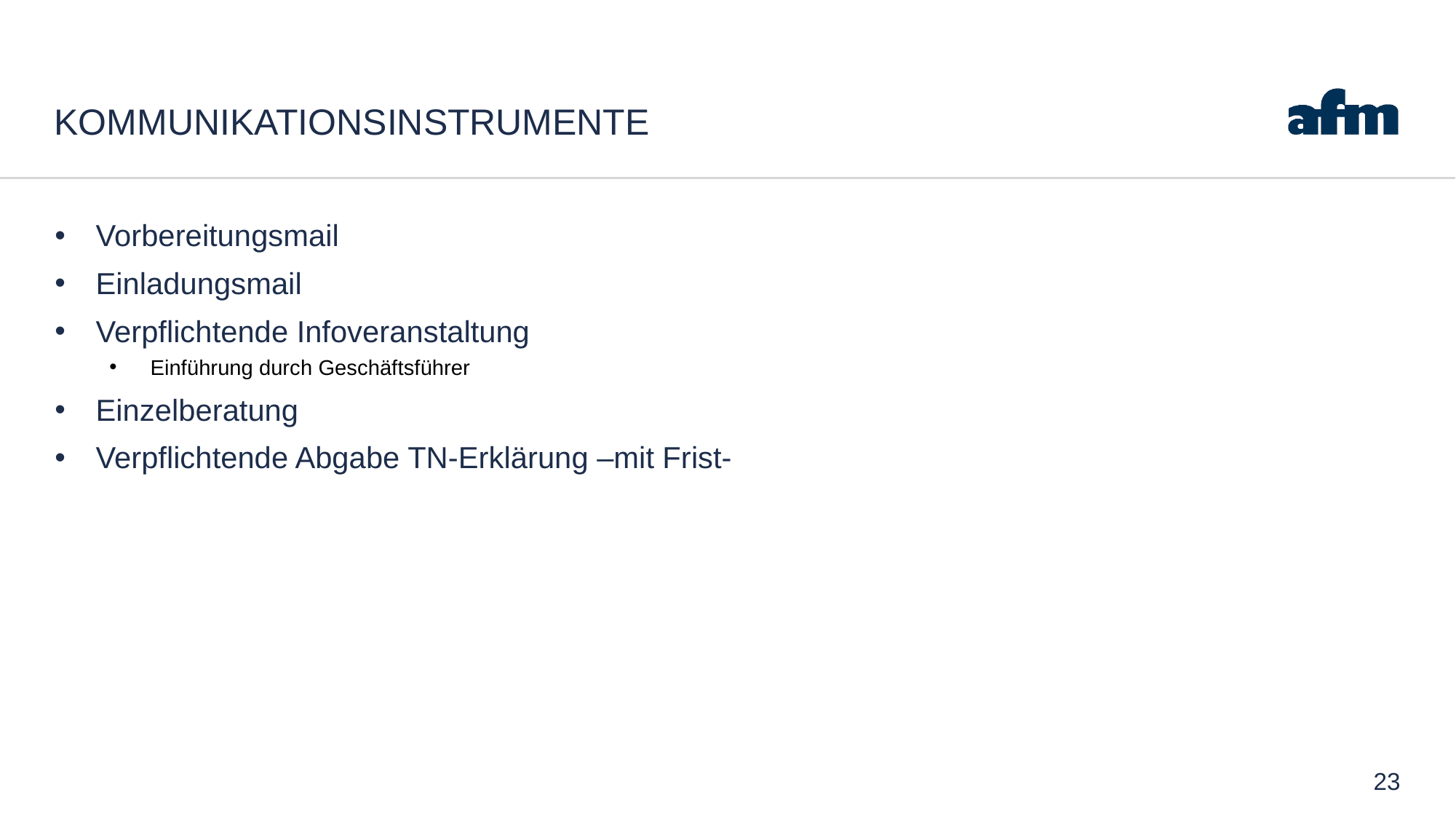

# Kommunikationsinstrumente
Vorbereitungsmail
Einladungsmail
Verpflichtende Infoveranstaltung
Einführung durch Geschäftsführer
Einzelberatung
Verpflichtende Abgabe TN-Erklärung –mit Frist-
23